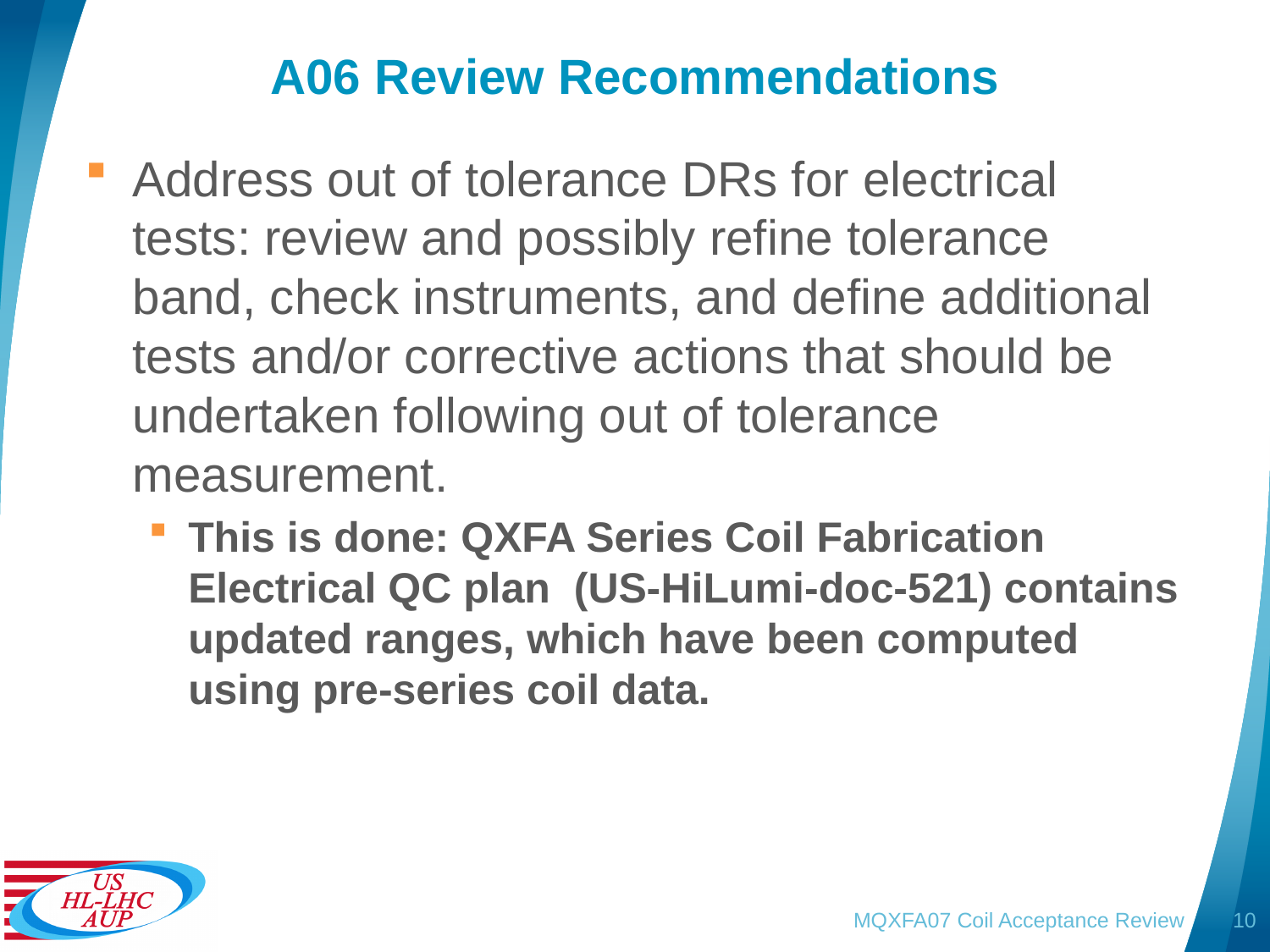

# A06 Review Recommendations
Address out of tolerance DRs for electrical tests: review and possibly refine tolerance band, check instruments, and define additional tests and/or corrective actions that should be undertaken following out of tolerance measurement.
This is done: QXFA Series Coil Fabrication Electrical QC plan  (US-HiLumi-doc-521) contains updated ranges, which have been computed using pre-series coil data.
MQXFA07 Coil Acceptance Review
10